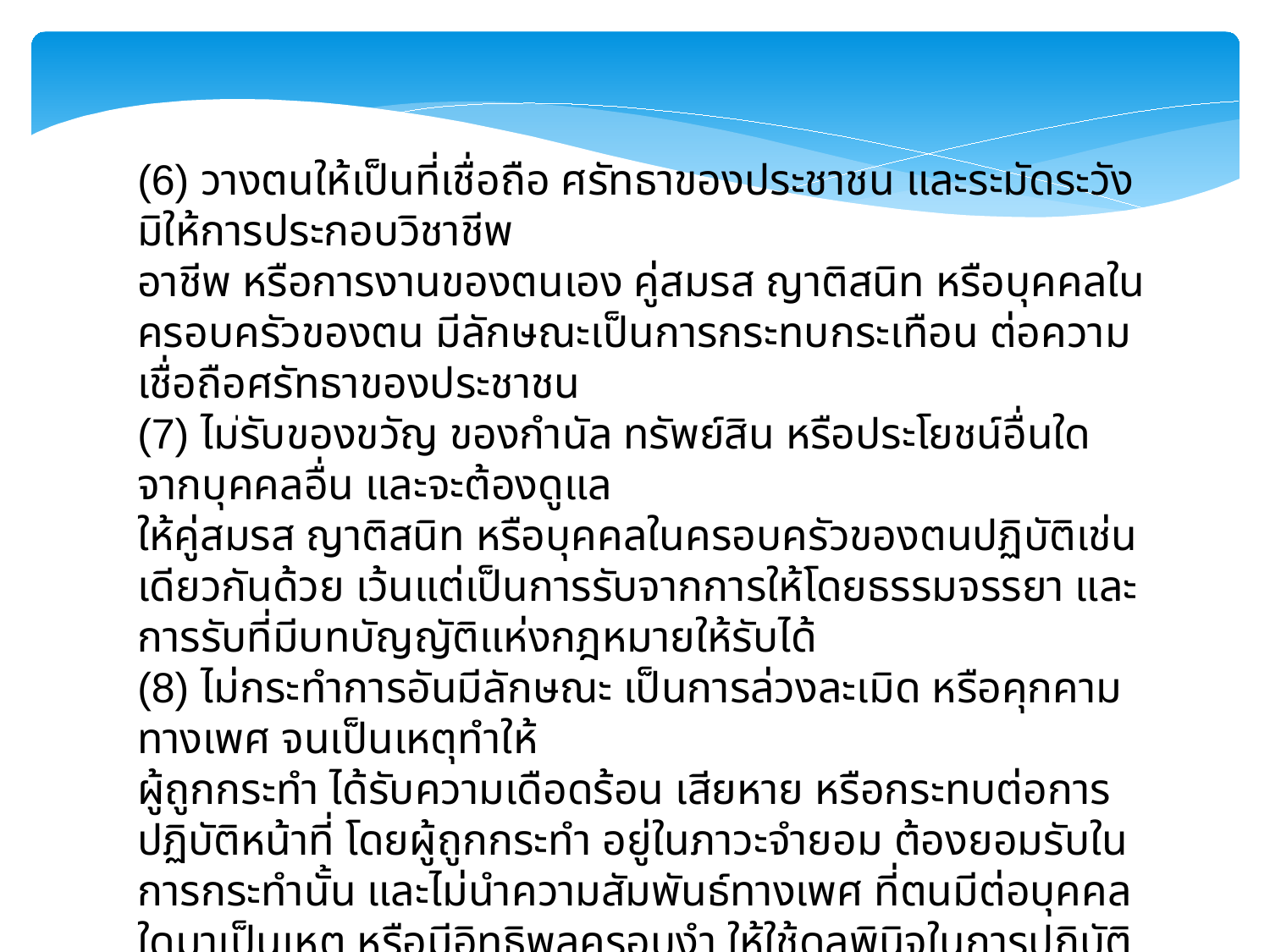

(6) วางตนให้เป็นที่เชื่อถือ ศรัทธาของประชาชน และระมัดระวัง มิให้การประกอบวิชาชีพ
อาชีพ หรือการงานของตนเอง คู่สมรส ญาติสนิท หรือบุคคลในครอบครัวของตน มีลักษณะเป็นการกระทบกระเทือน ต่อความเชื่อถือศรัทธาของประชาชน
(7) ไม่รับของขวัญ ของกำนัล ทรัพย์สิน หรือประโยชน์อื่นใดจากบุคคลอื่น และจะต้องดูแล
ให้คู่สมรส ญาติสนิท หรือบุคคลในครอบครัวของตนปฏิบัติเช่นเดียวกันด้วย เว้นแต่เป็นการรับจากการให้โดยธรรมจรรยา และการรับที่มีบทบัญญัติแห่งกฎหมายให้รับได้
(8) ไม่กระทำการอันมีลักษณะ เป็นการล่วงละเมิด หรือคุกคามทางเพศ จนเป็นเหตุทำให้
ผู้ถูกกระทำ ได้รับความเดือดร้อน เสียหาย หรือกระทบต่อการปฏิบัติหน้าที่ โดยผู้ถูกกระทำ อยู่ในภาวะจำยอม ต้องยอมรับในการกระทำนั้น และไม่นำความสัมพันธ์ทางเพศ ที่ตนมีต่อบุคคลใดมาเป็นเหตุ หรือมีอิทธิพลครอบงำ ให้ใช้ดุลพินิจในการปฏิบัติหน้าที่ อันเป็นคุณ   หรือเป็นโทษแก่บุคคลใด
(9) ไม่คบหา หรือให้การสนับสนุน แก่ผู้ประพฤติผิดกฎหมาย ผู้มีอิทธิพล หรือผู้มีความประพฤติ หรือมีชื่อในทางเสื่อมเสีย อันอาจกระทบกระเทือน ต่อความเชื่อถือศรัทธา        ของประชาชน